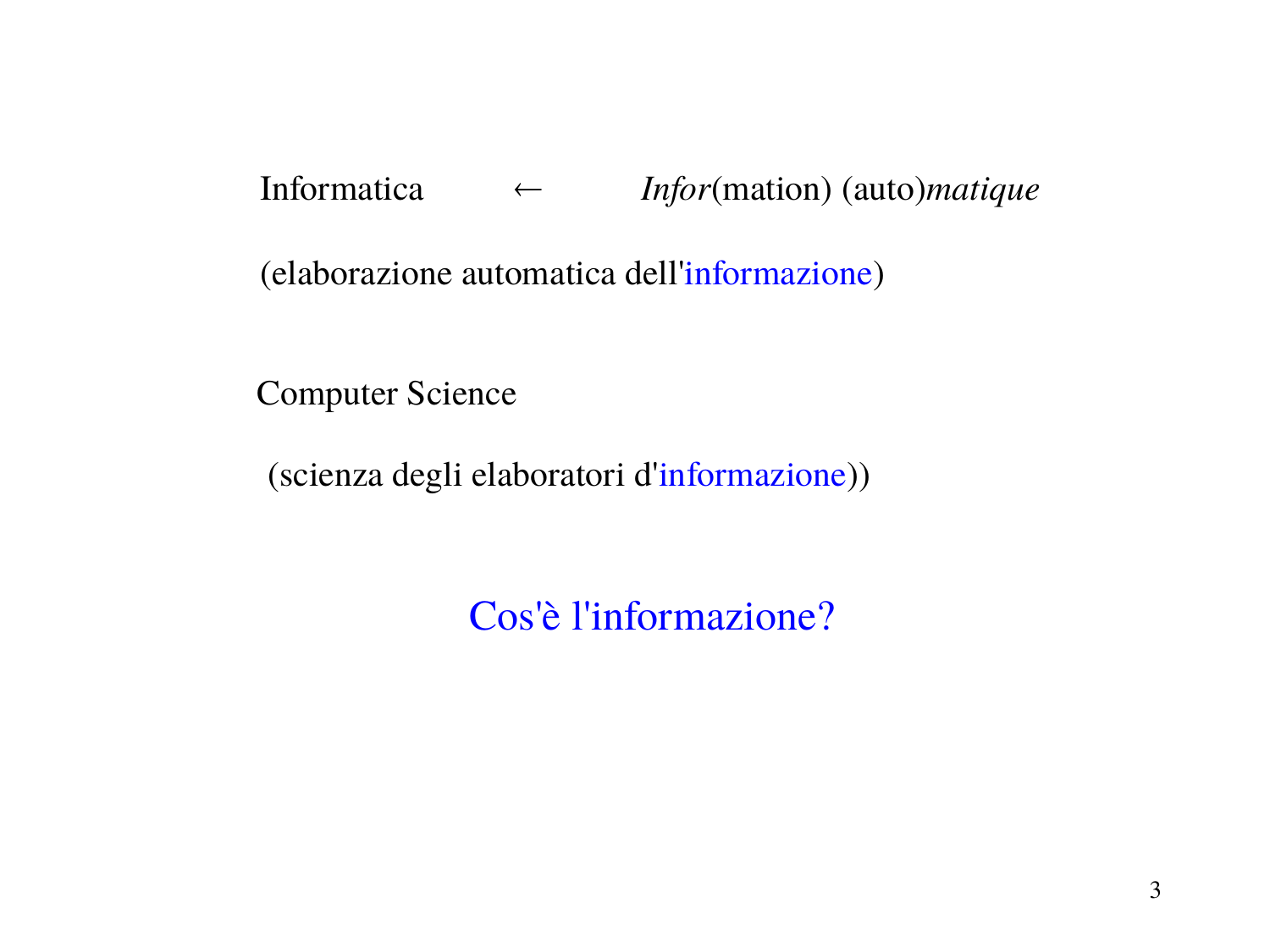

Informatica	←	Infor(mation) (auto)matique

(elaborazione automatica dell'informazione)
Computer Science
(scienza degli elaboratori d'informazione))
Cos'è l'informazione?
3